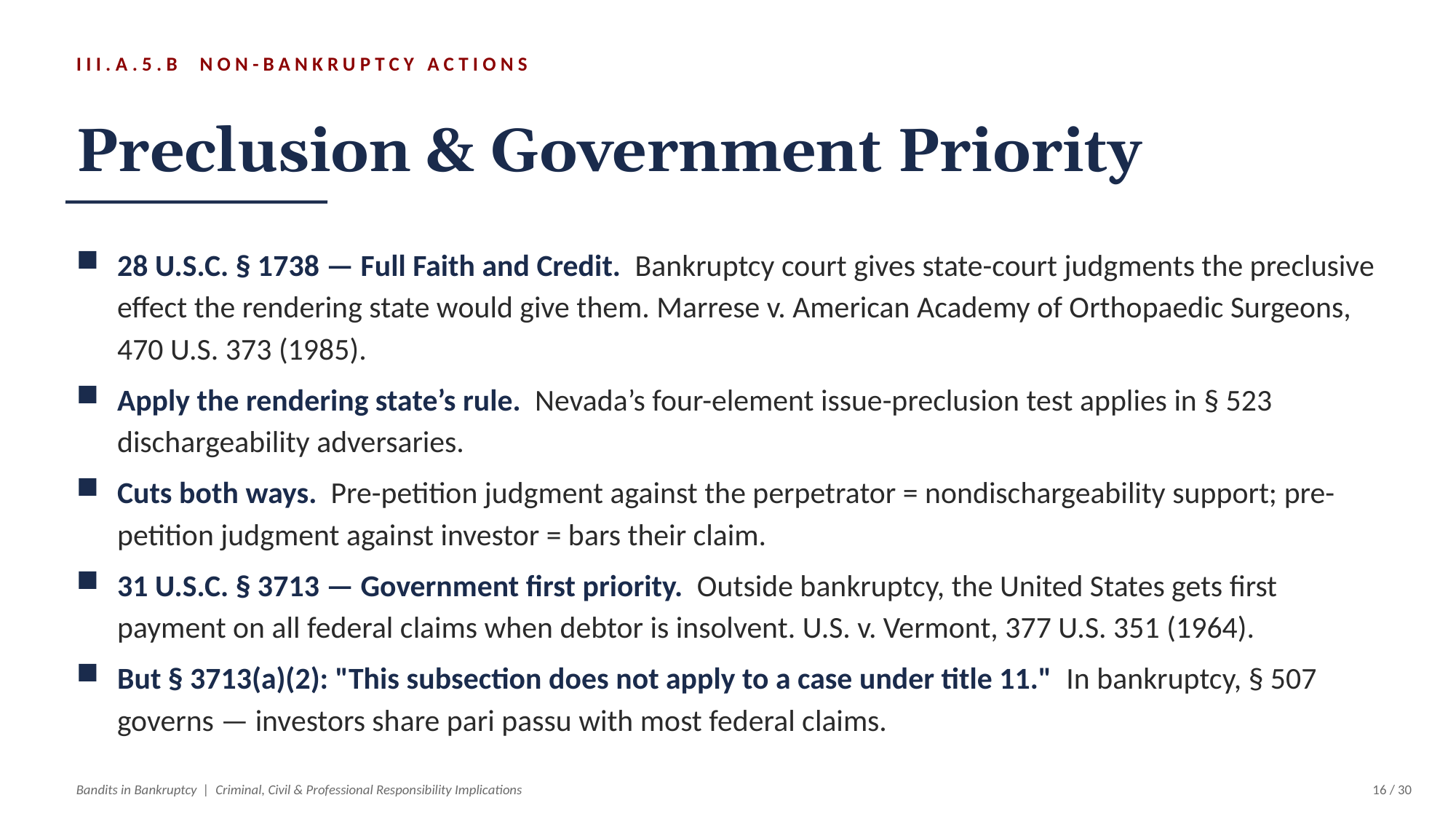

III.A.5.B  NON-BANKRUPTCY ACTIONS
Preclusion & Government Priority

28 U.S.C. § 1738 — Full Faith and Credit.  Bankruptcy court gives state-court judgments the preclusive effect the rendering state would give them. Marrese v. American Academy of Orthopaedic Surgeons, 470 U.S. 373 (1985).
Apply the rendering state’s rule.  Nevada’s four-element issue-preclusion test applies in § 523 dischargeability adversaries.
Cuts both ways.  Pre-petition judgment against the perpetrator = nondischargeability support; pre-petition judgment against investor = bars their claim.
31 U.S.C. § 3713 — Government first priority.  Outside bankruptcy, the United States gets first payment on all federal claims when debtor is insolvent. U.S. v. Vermont, 377 U.S. 351 (1964).
But § 3713(a)(2): "This subsection does not apply to a case under title 11."  In bankruptcy, § 507 governs — investors share pari passu with most federal claims.
Bandits in Bankruptcy  |  Criminal, Civil & Professional Responsibility Implications
16 / 30